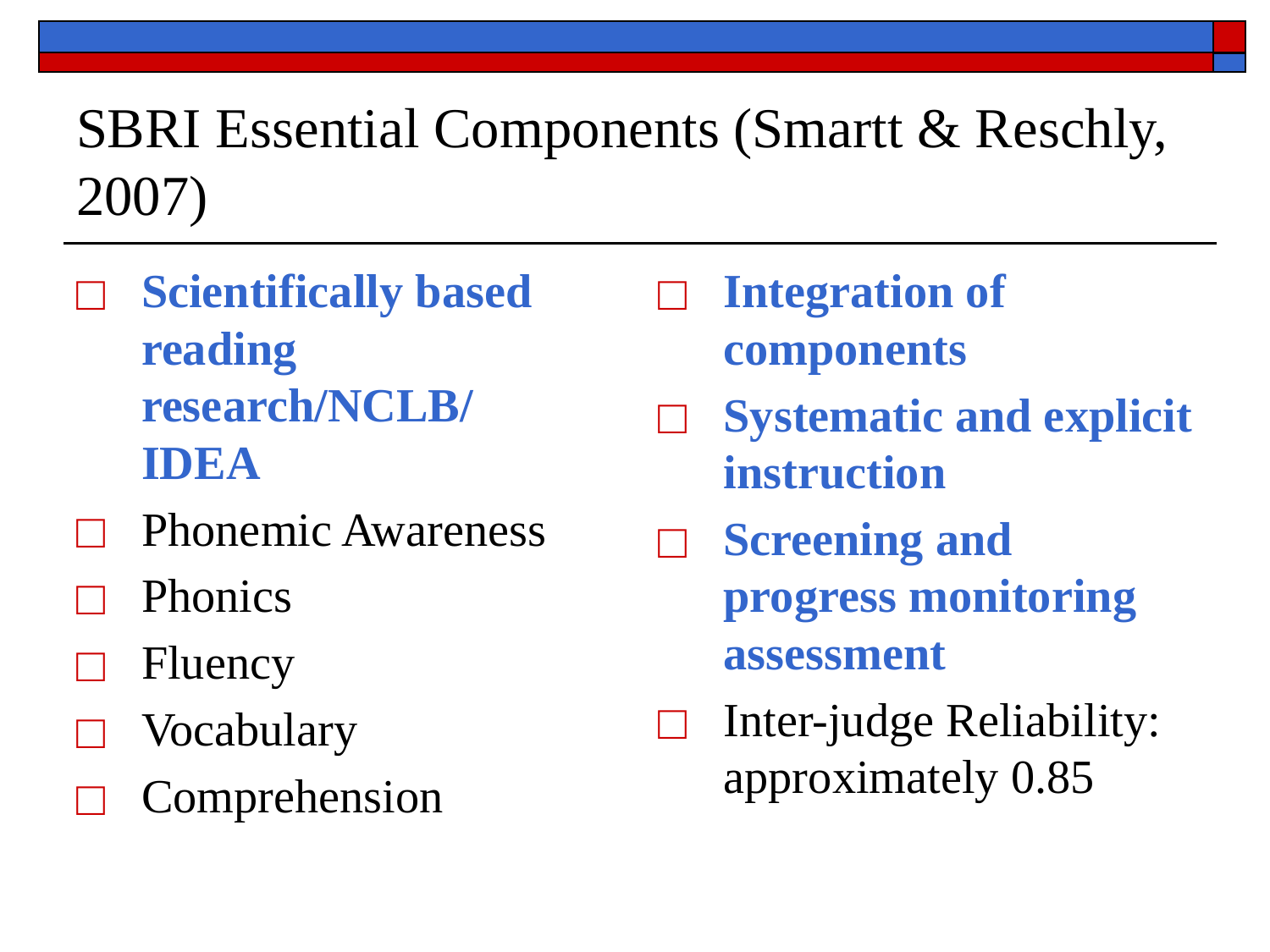

# SBRI Essential Components (Smartt & Reschly, 2007)
Scientifically based reading research/NCLB/
IDEA
Phonemic Awareness
Phonics
Fluency
Vocabulary
Comprehension
Integration of components
Systematic and explicit instruction
Screening and progress monitoring assessment
Inter-judge Reliability: approximately 0.85